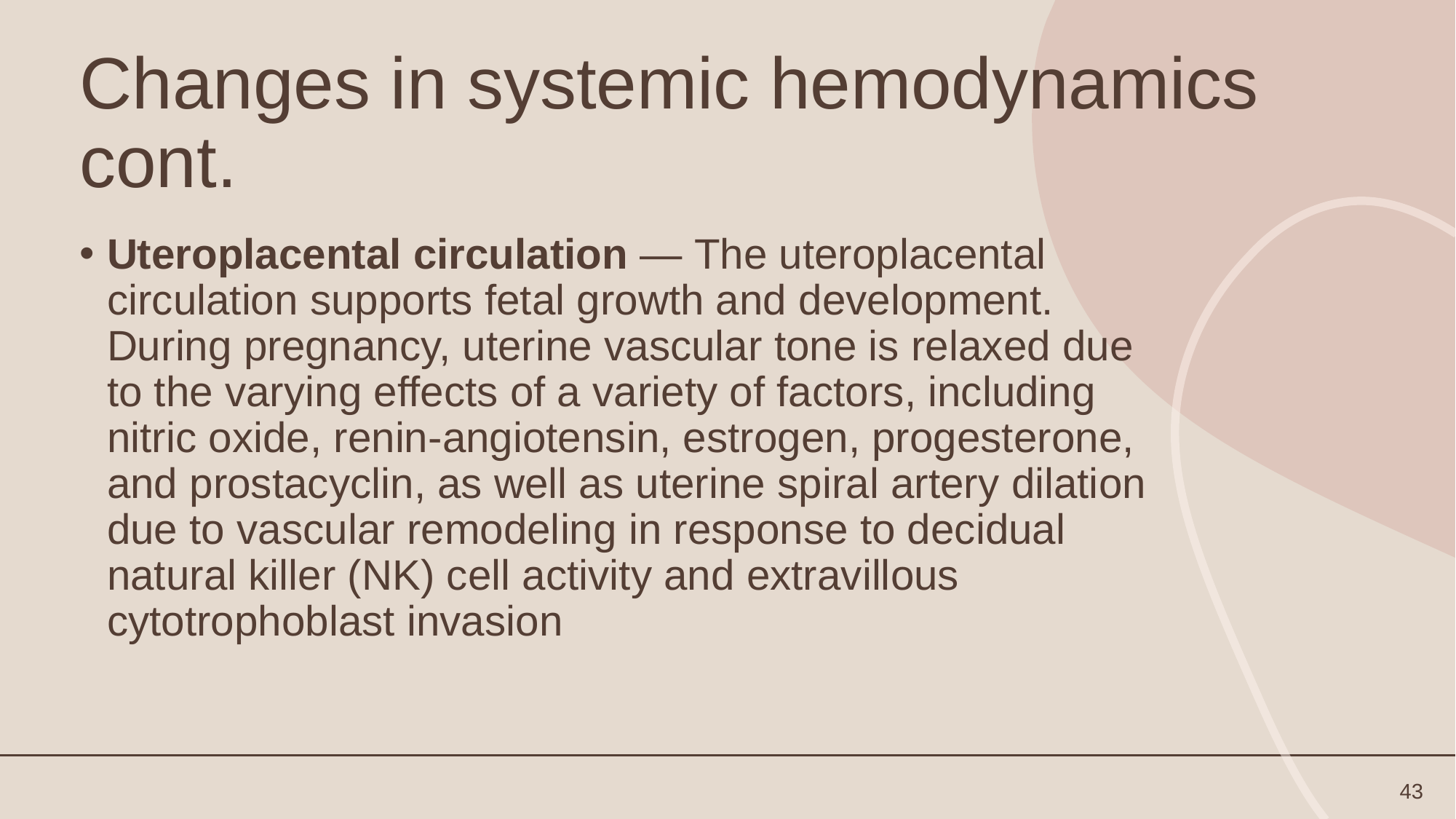

# Changes in systemic hemodynamics cont.
Uteroplacental circulation — The uteroplacental circulation supports fetal growth and development. During pregnancy, uterine vascular tone is relaxed due to the varying effects of a variety of factors, including nitric oxide, renin-angiotensin, estrogen, progesterone, and prostacyclin, as well as uterine spiral artery dilation due to vascular remodeling in response to decidual natural killer (NK) cell activity and extravillous cytotrophoblast invasion
43